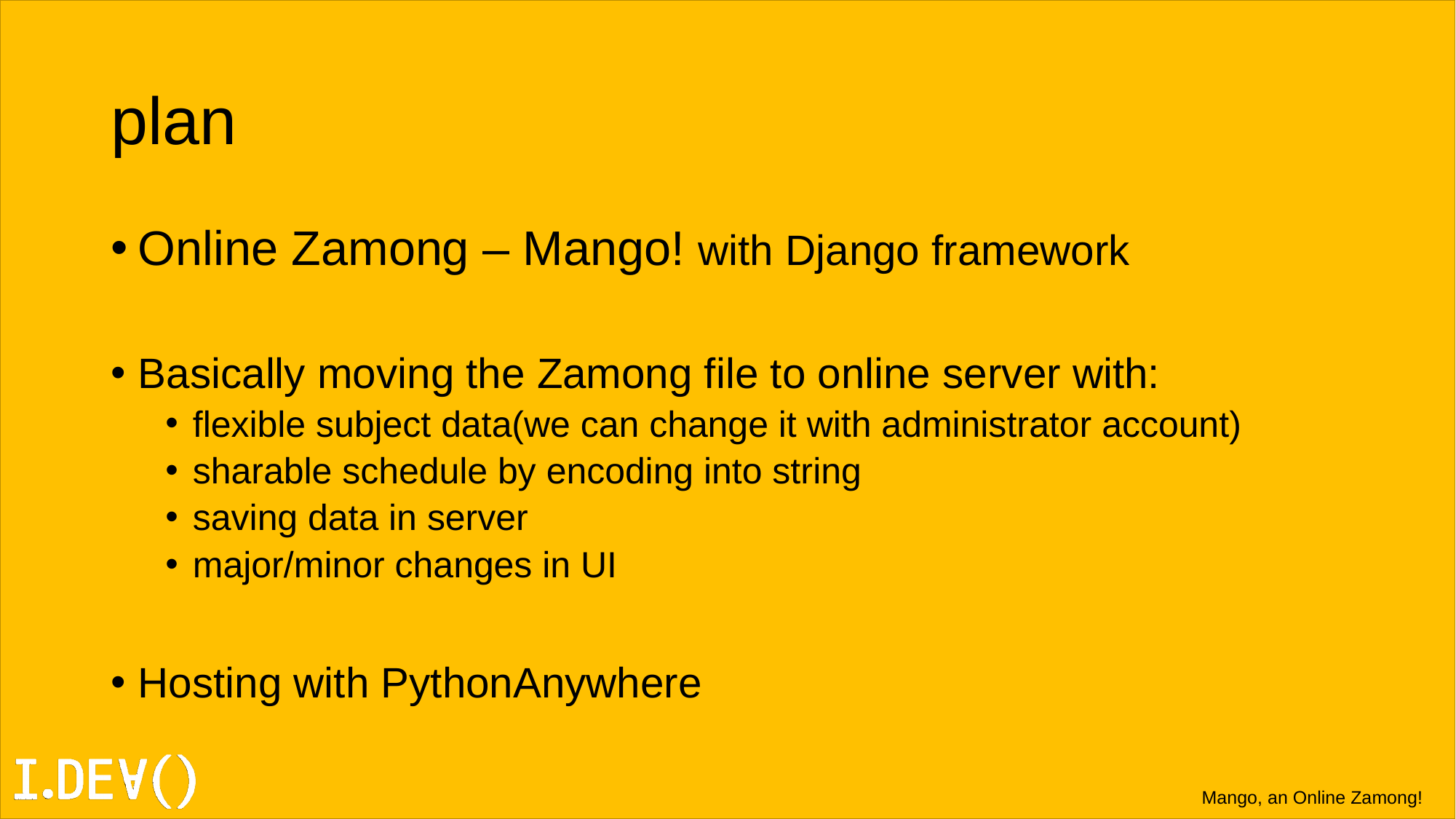

# plan
Online Zamong – Mango! with Django framework

Basically moving the Zamong file to online server with:
flexible subject data(we can change it with administrator account)
sharable schedule by encoding into string
saving data in server
major/minor changes in UI

Hosting with PythonAnywhere

Mango, an Online Zamong!